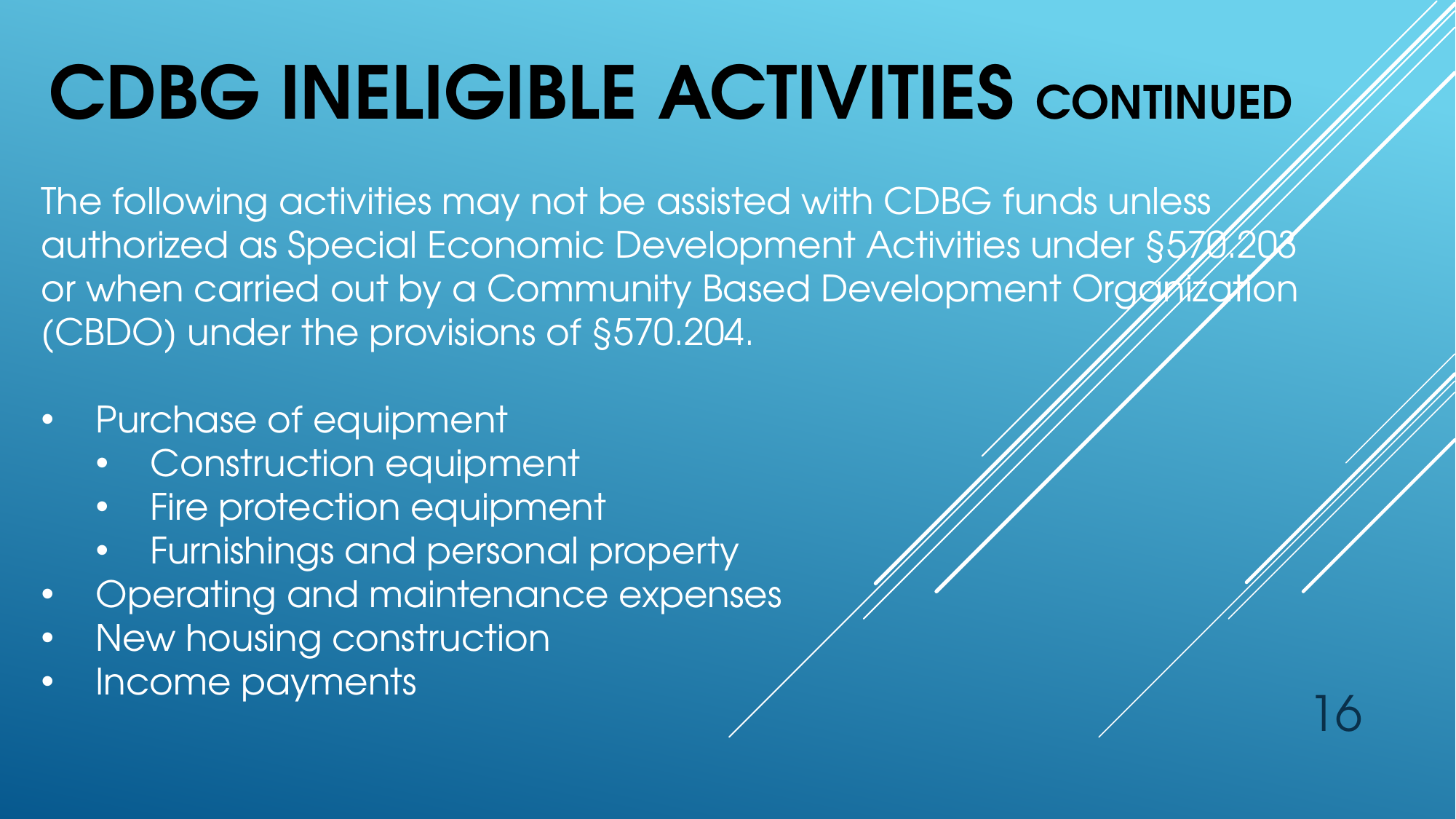

CDBG INELIGIBLE ACTIVITIES CONTINUED
The following activities may not be assisted with CDBG funds unless
authorized as Special Economic Development Activities under §570.203 or when carried out by a Community Based Development Organization (CBDO) under the provisions of §570.204.

Purchase of equipment
Construction equipment
Fire protection equipment
Furnishings and personal property
Operating and maintenance expenses
New housing construction
Income payments

16